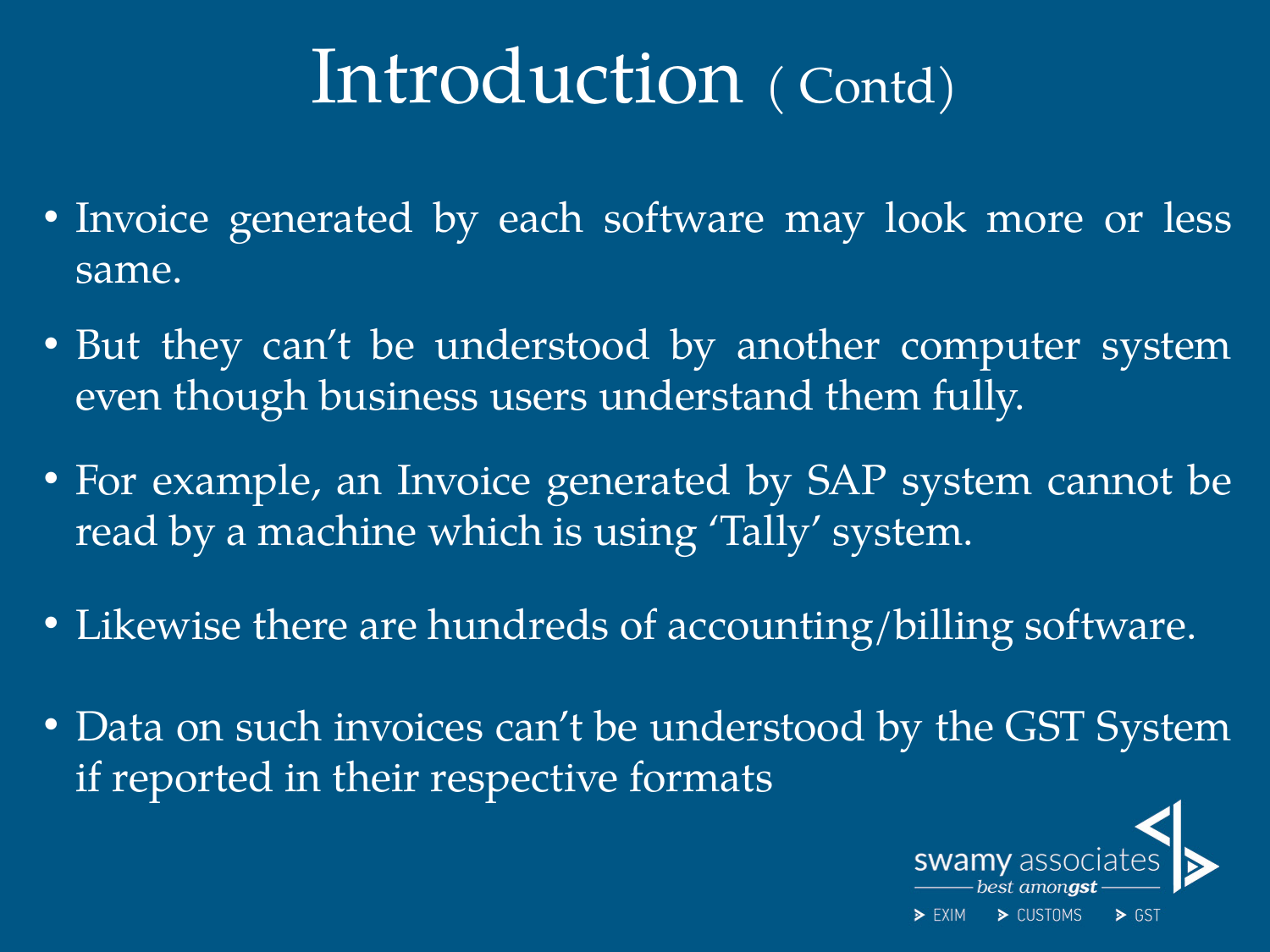

# Introduction ( Contd)

Invoice generated by each software may look more or less same.

But they can’t be understood by another computer system even though business users understand them fully.

For example, an Invoice generated by SAP system cannot be read by a machine which is using ‘Tally’ system.
Likewise there are hundreds of accounting/billing software.

Data on such invoices can’t be understood by the GST System if reported in their respective formats